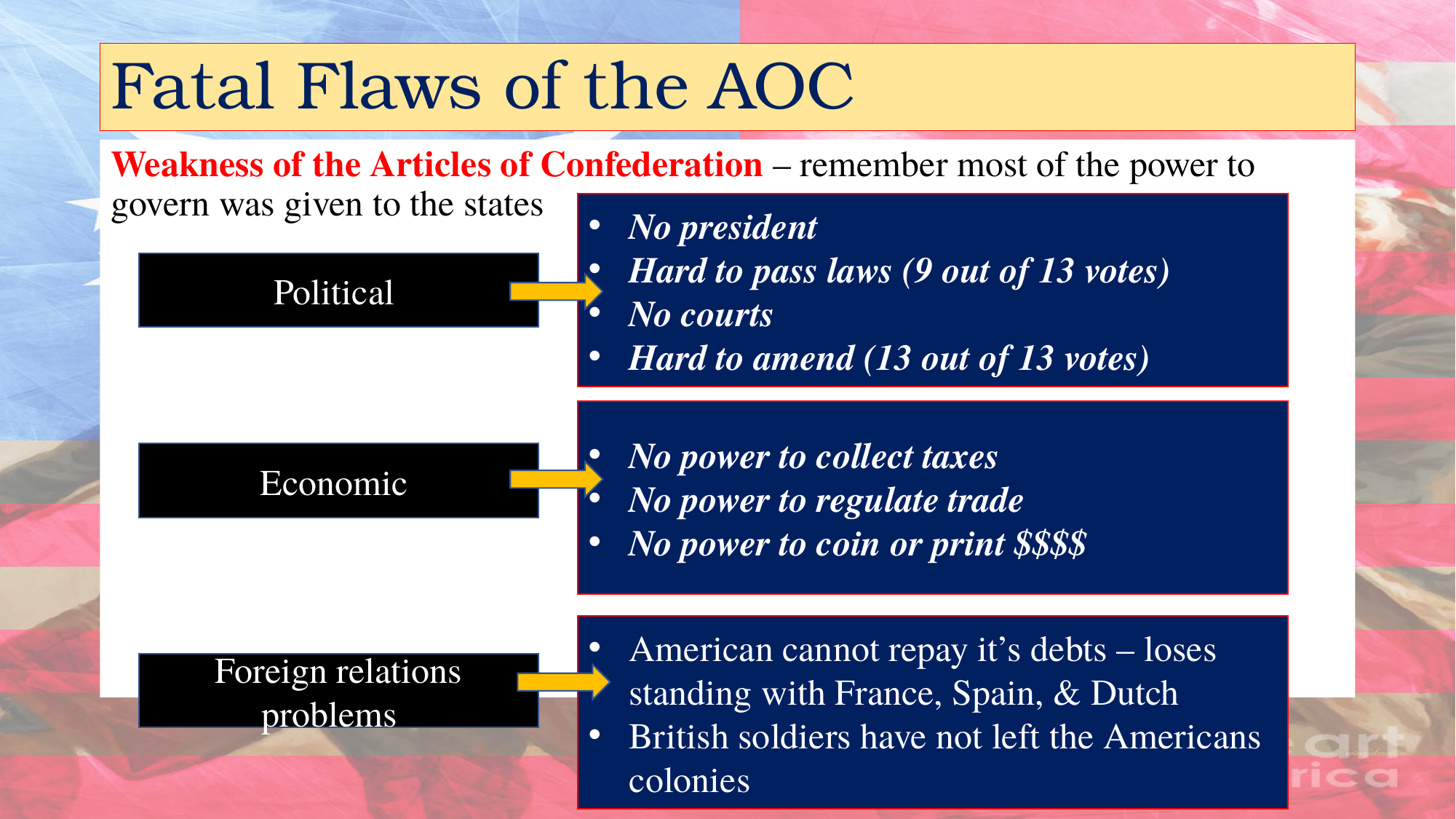

# Fatal Flaws of the AOC
Weakness of the Articles of Confederation – remember most of the power to govern was given to the states

No president
Hard to pass laws (9 out of 13 votes)
No courts
Hard to amend (13 out of 13 votes)
Political

No power to collect taxes
No power to regulate trade
No power to coin or print $$$$
Economic

American cannot repay it’s debts – loses standing with France, Spain, & Dutch
British soldiers have not left the Americans colonies
Foreign relations problems